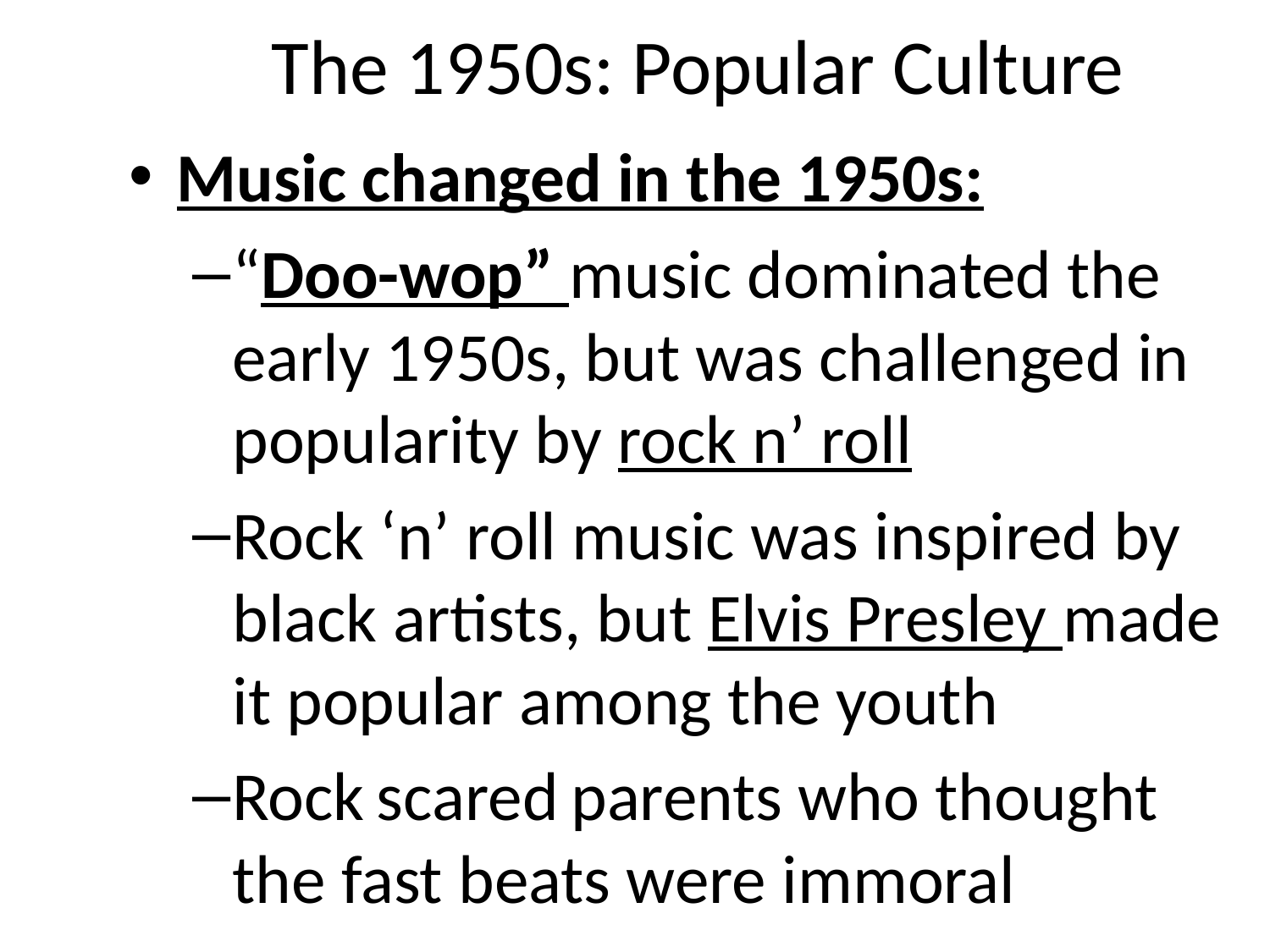

# The 1950s: Popular Culture
Music changed in the 1950s:
“Doo-wop” music dominated the early 1950s, but was challenged in popularity by rock n’ roll
Rock ‘n’ roll music was inspired by black artists, but Elvis Presley made it popular among the youth
Rock scared parents who thought the fast beats were immoral